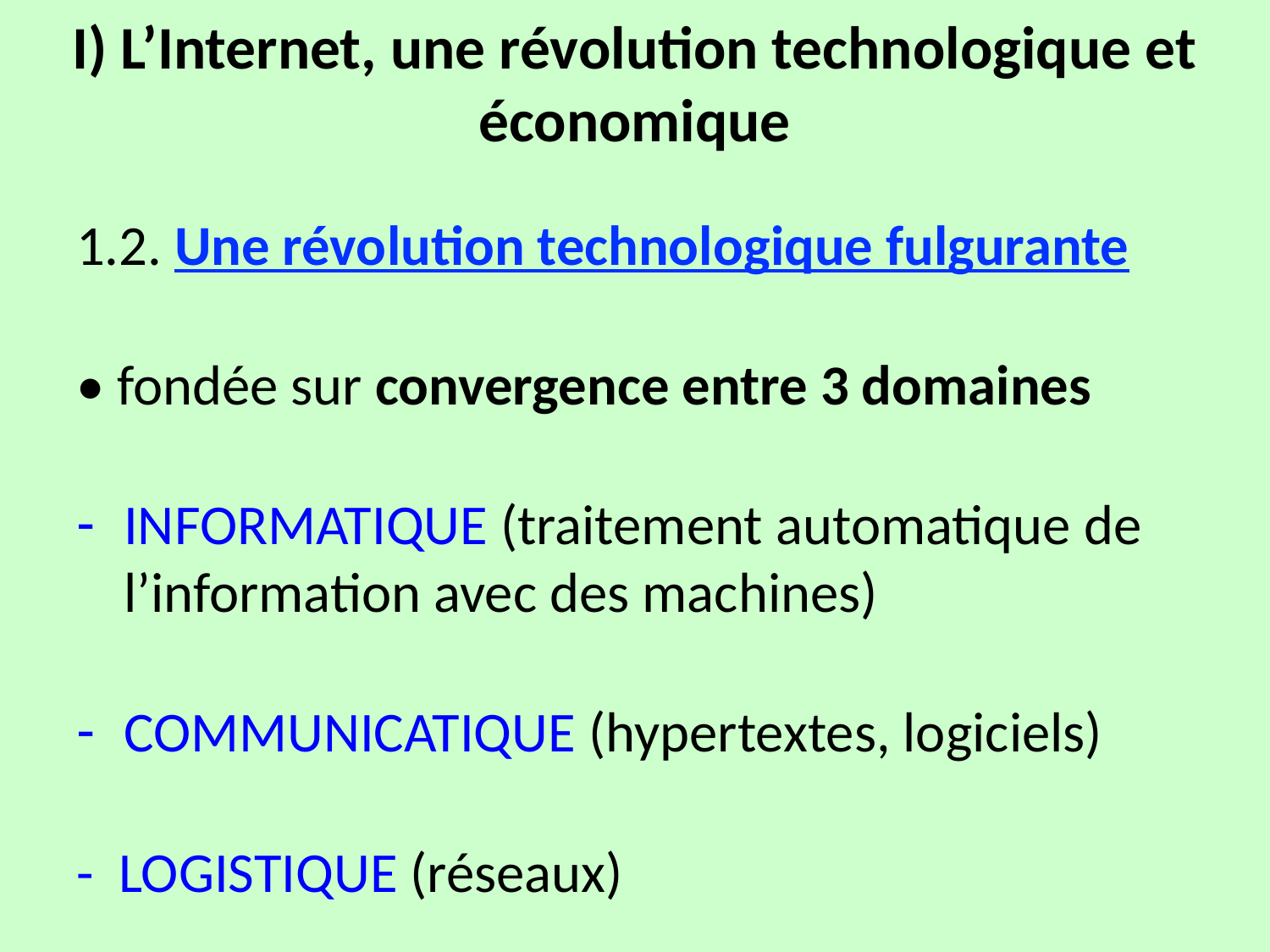

# I) L’Internet, une révolution technologique et économique
1.2. Une révolution technologique fulgurante

• fondée sur convergence entre 3 domaines

INFORMATIQUE (traitement automatique de l’information avec des machines)

COMMUNICATIQUE (hypertextes, logiciels)

-  LOGISTIQUE (réseaux)